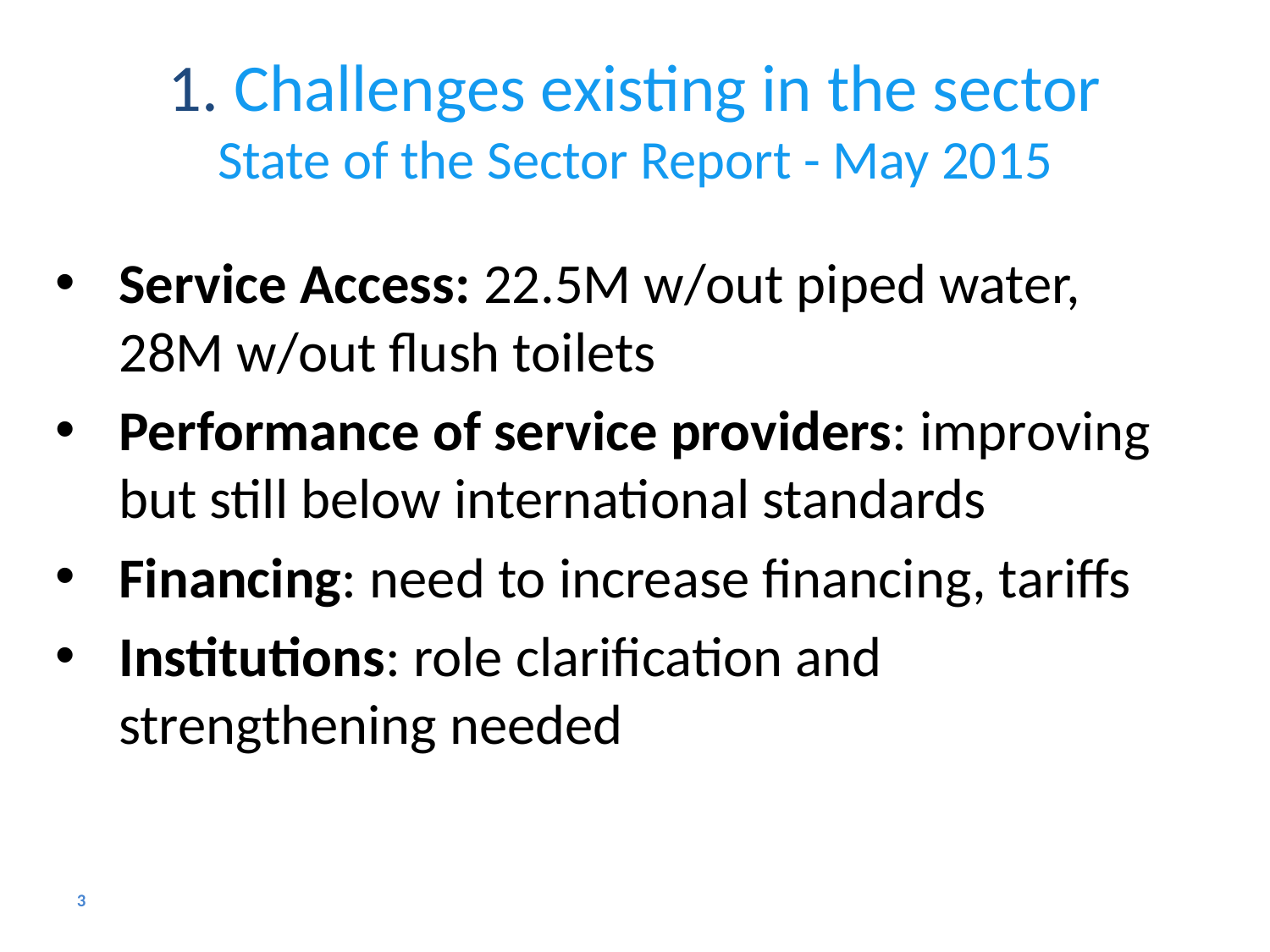

# 1. Challenges existing in the sector State of the Sector Report - May 2015
Service Access: 22.5M w/out piped water, 28M w/out flush toilets
Performance of service providers: improving but still below international standards
Financing: need to increase financing, tariffs
Institutions: role clarification and strengthening needed

3